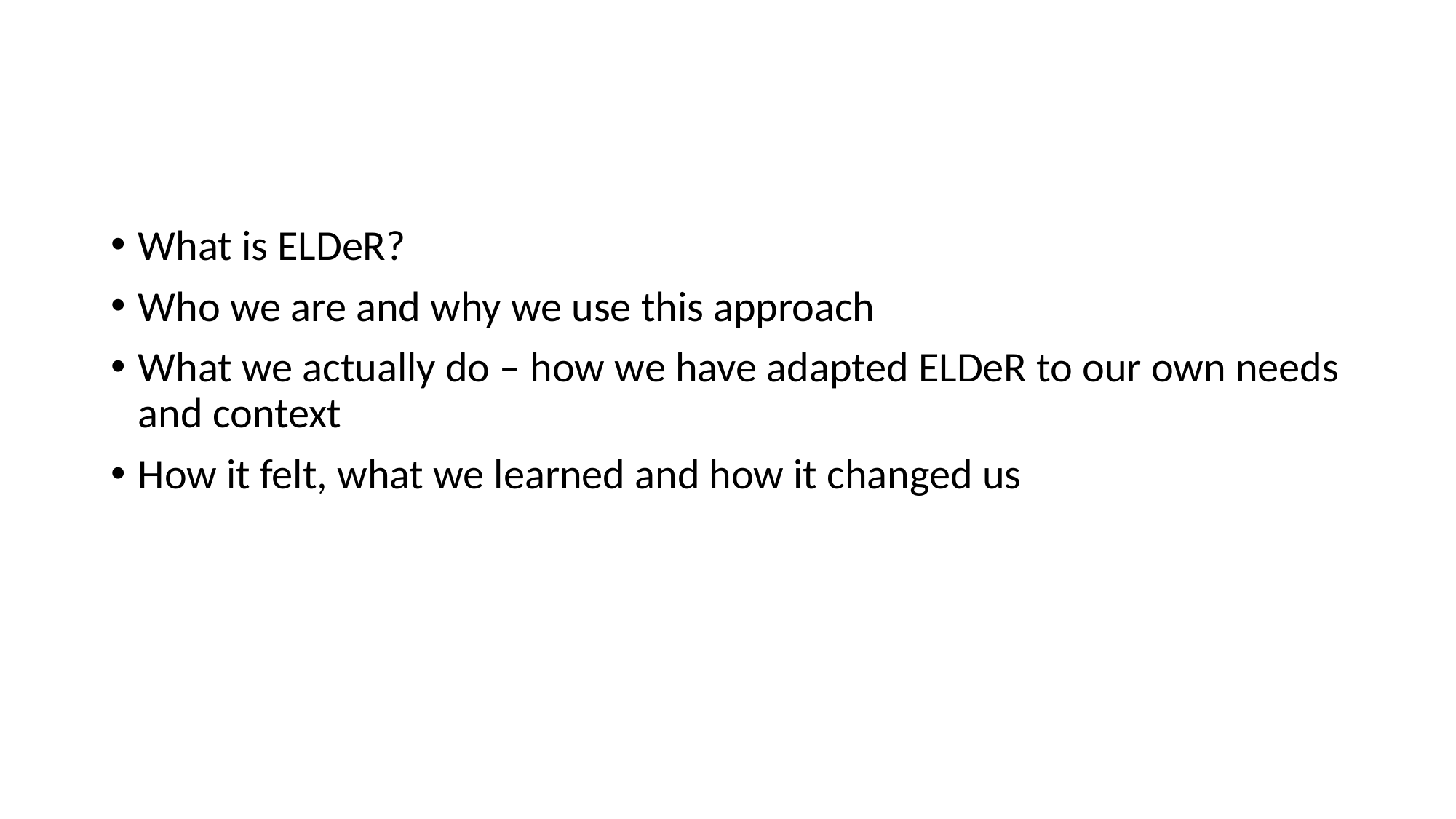

What is ELDeR?
Who we are and why we use this approach
What we actually do – how we have adapted ELDeR to our own needs and context
How it felt, what we learned and how it changed us